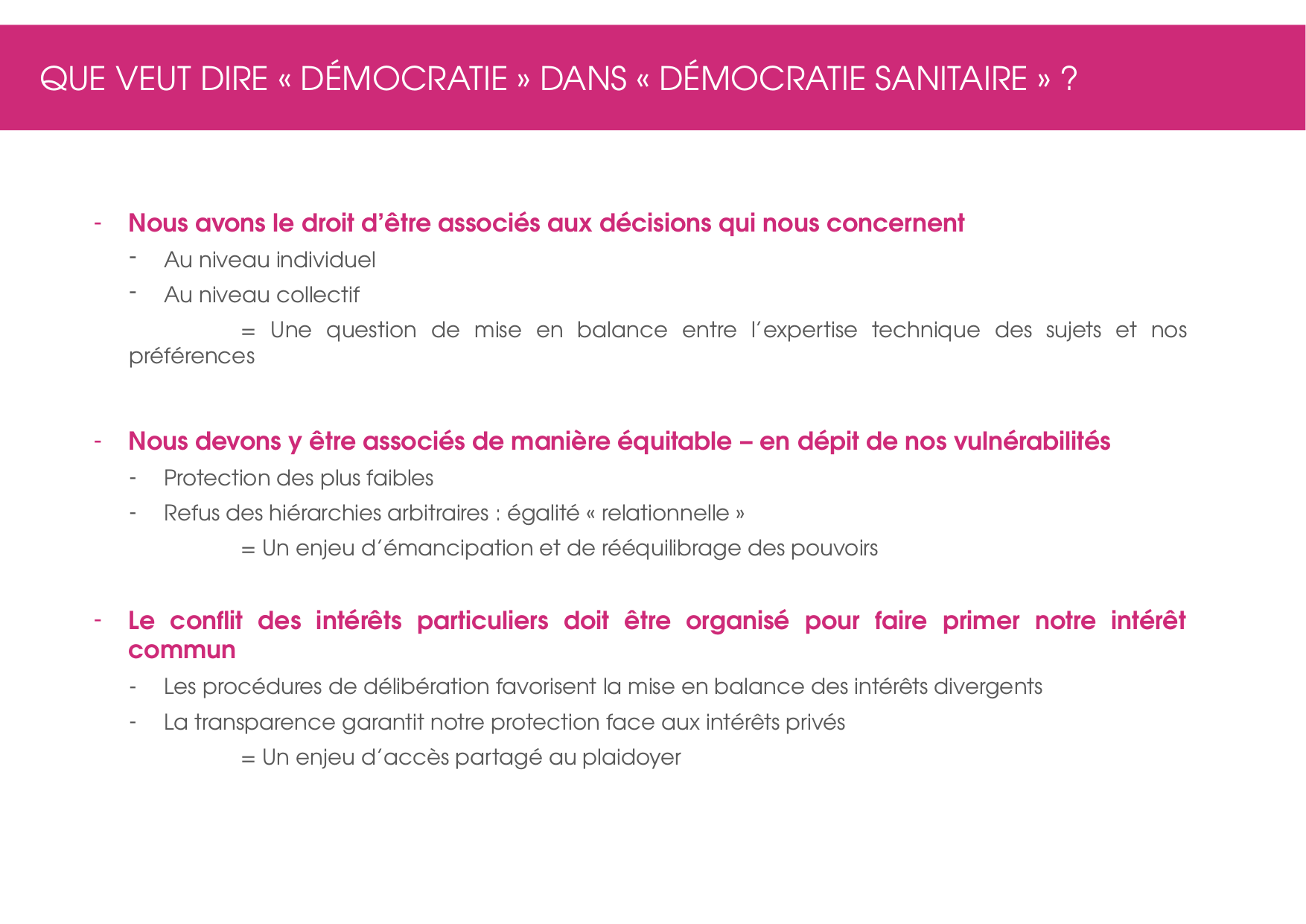

# Que veut dire « démocratie » dans « démocratie sanitaire » ?

Nous avons le droit d’être associés aux décisions qui nous concernent
Au niveau individuel
Au niveau collectif
	= Une question de mise en balance entre l’expertise technique des sujets et nos préférences

Nous devons y être associés de manière équitable – en dépit de nos vulnérabilités
Protection des plus faibles
Refus des hiérarchies arbitraires : égalité « relationnelle »
	= Un enjeu d’émancipation et de rééquilibrage des pouvoirs

Le conflit des intérêts particuliers doit être organisé pour faire primer notre intérêt commun
Les procédures de délibération favorisent la mise en balance des intérêts divergents
La transparence garantit notre protection face aux intérêts privés
	= Un enjeu d’accès partagé au plaidoyer